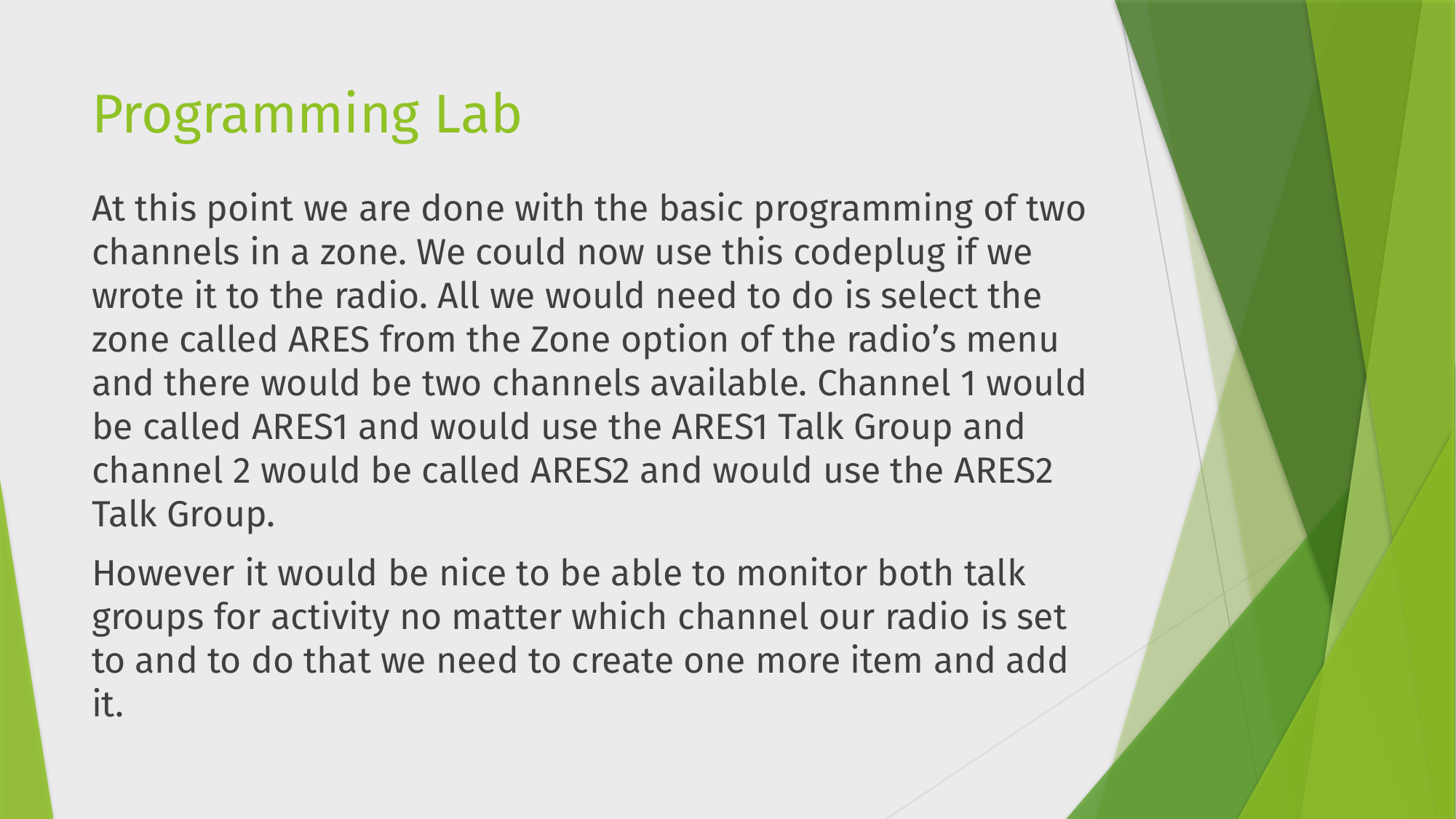

# Programming Lab
At this point we are done with the basic programming of two channels in a zone. We could now use this codeplug if we wrote it to the radio. All we would need to do is select the zone called ARES from the Zone option of the radio’s menu and there would be two channels available. Channel 1 would be called ARES1 and would use the ARES1 Talk Group and channel 2 would be called ARES2 and would use the ARES2 Talk Group.
However it would be nice to be able to monitor both talk groups for activity no matter which channel our radio is set to and to do that we need to create one more item and add it.